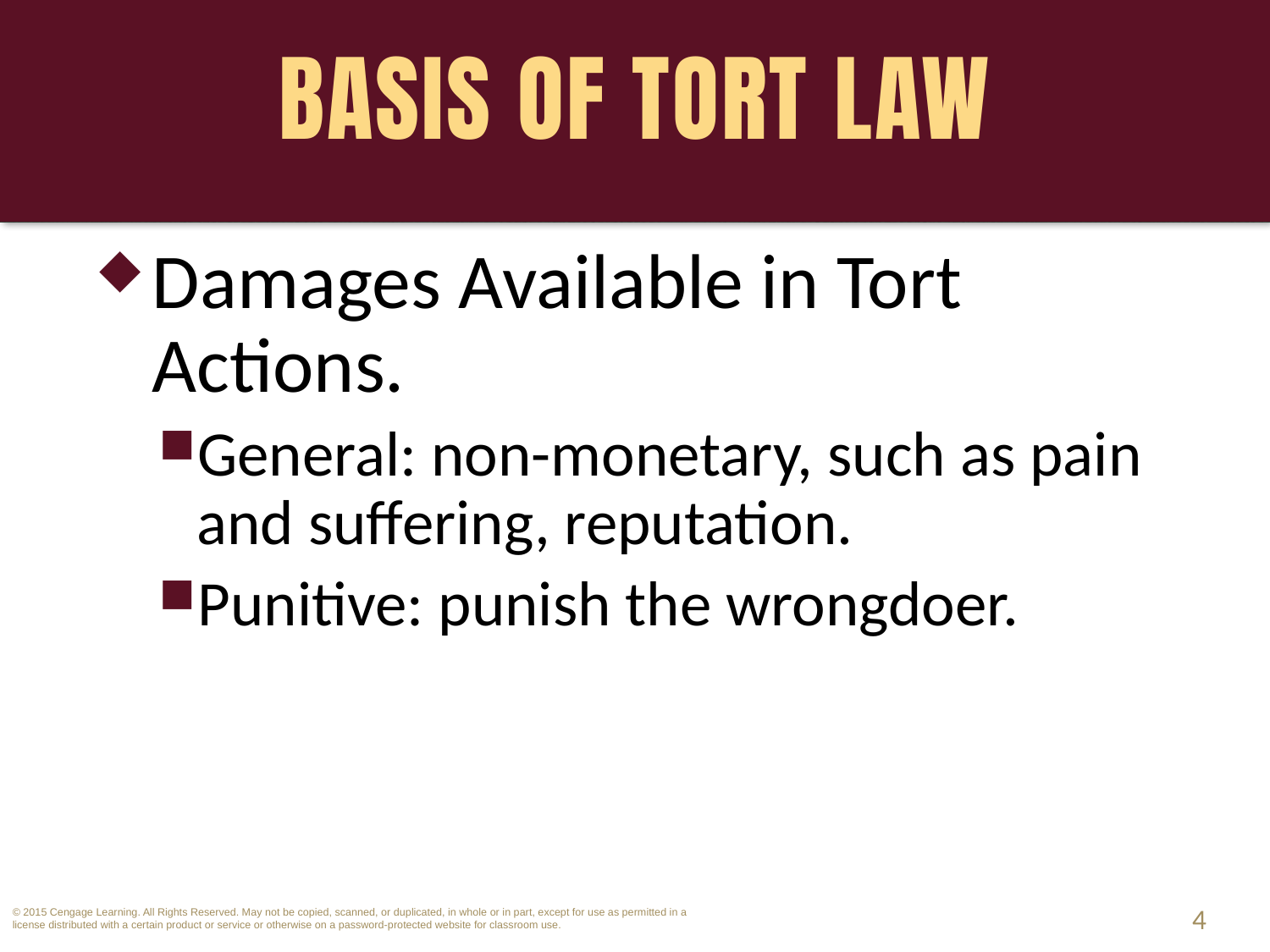

# Basis of Tort Law
Damages Available in Tort Actions.
General: non-monetary, such as pain and suffering, reputation.
Punitive: punish the wrongdoer.

4